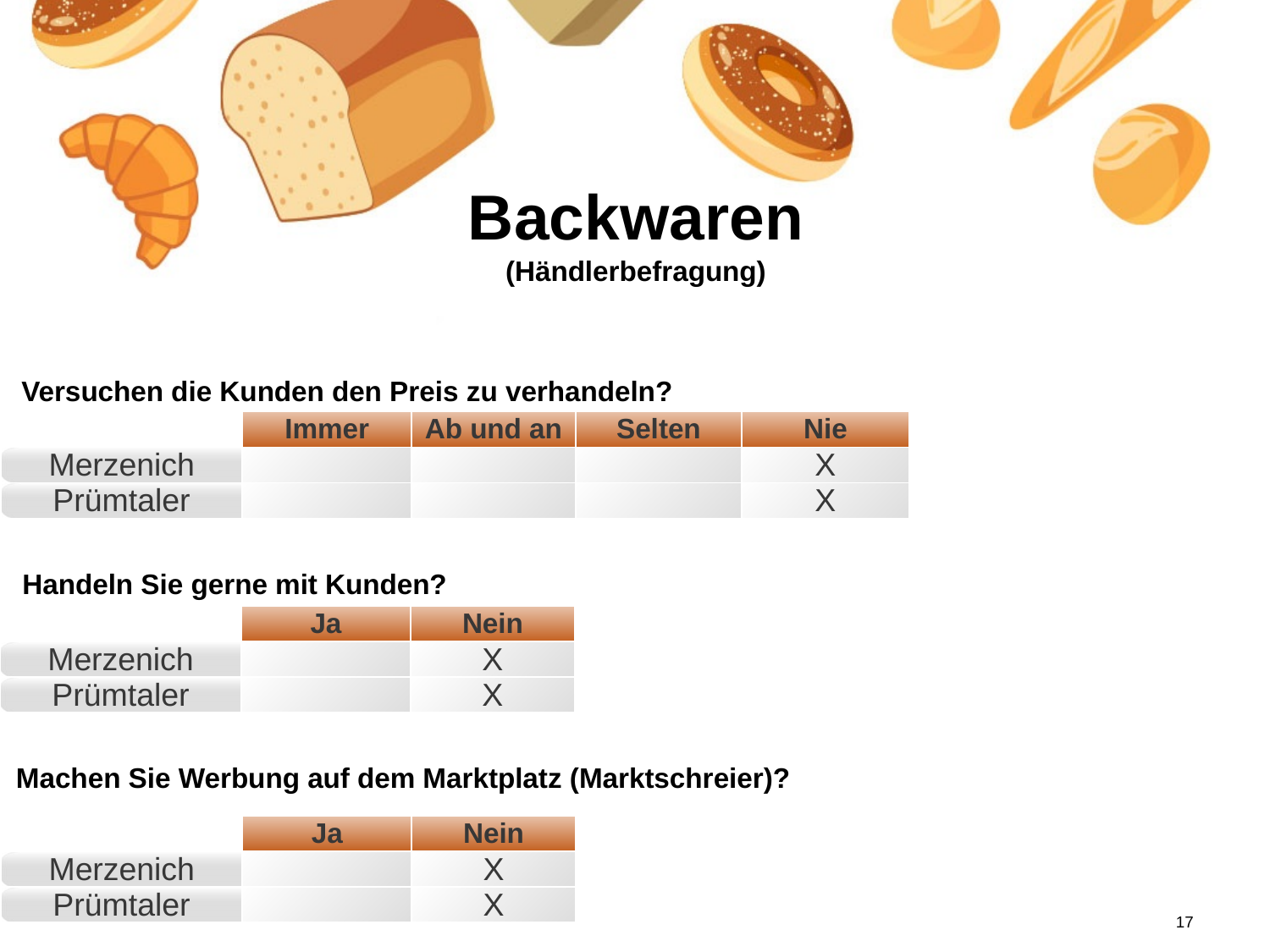

Backwaren
(Händlerbefragung)
 Versuchen die Kunden den Preis zu verhandeln?
|  | Immer | Ab und an | Selten | Nie |
| --- | --- | --- | --- | --- |
| Merzenich |  |  |  | X |
| Prümtaler |  |  |  | X |
 Handeln Sie gerne mit Kunden?
|  | Ja | Nein |
| --- | --- | --- |
| Merzenich |  | X |
| Prümtaler |  | X |
 Machen Sie Werbung auf dem Marktplatz (Marktschreier)?
|  | Ja | Nein |
| --- | --- | --- |
| Merzenich |  | X |
| Prümtaler |  | X |
17